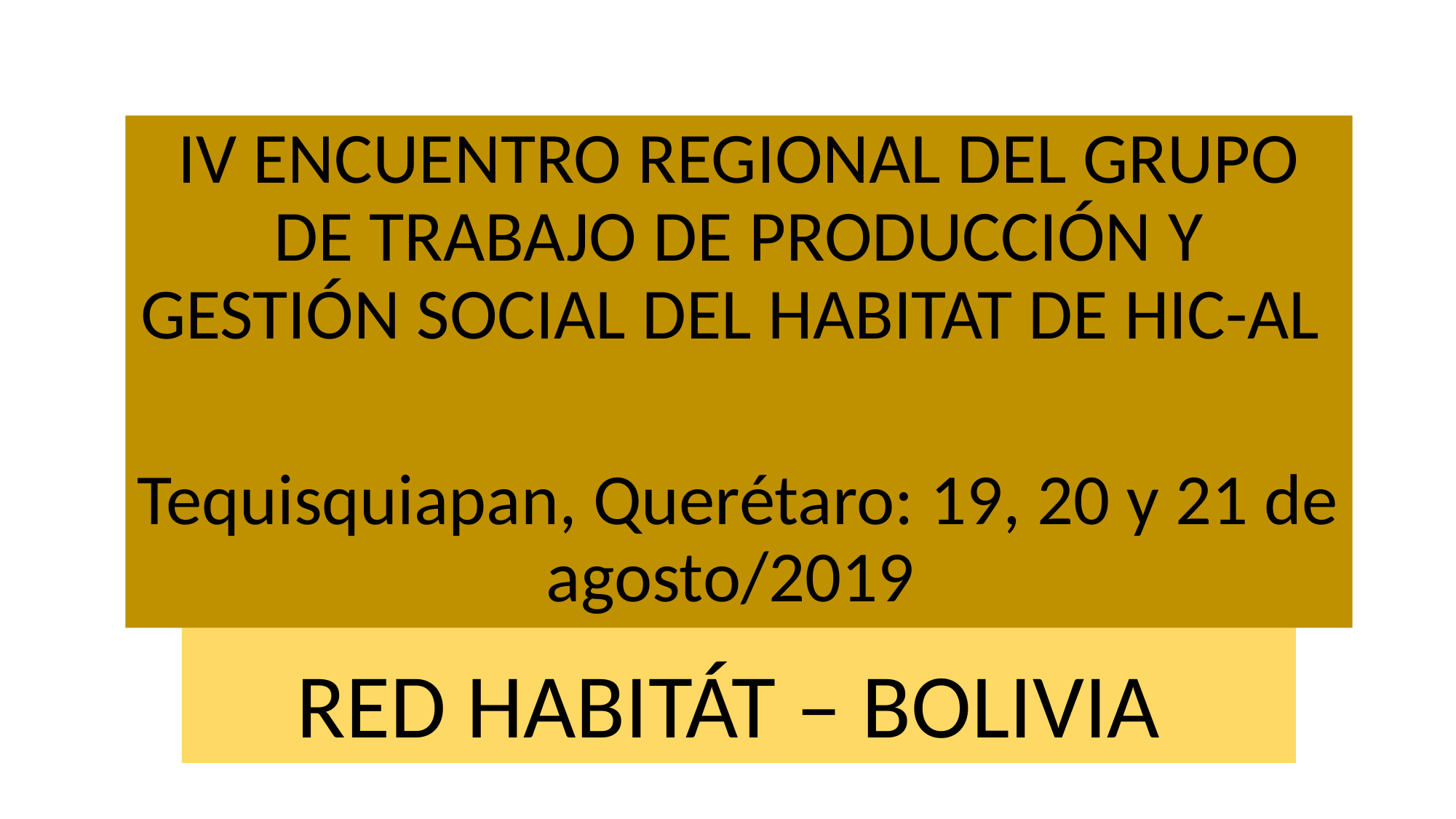

IV ENCUENTRO REGIONAL DEL GRUPO DE TRABAJO DE PRODUCCIÓN Y GESTIÓN SOCIAL DEL HABITAT DE HIC-AL

Tequisquiapan, Querétaro: 19, 20 y 21 de agosto/2019
# RED HABITÁT – BOLIVIA